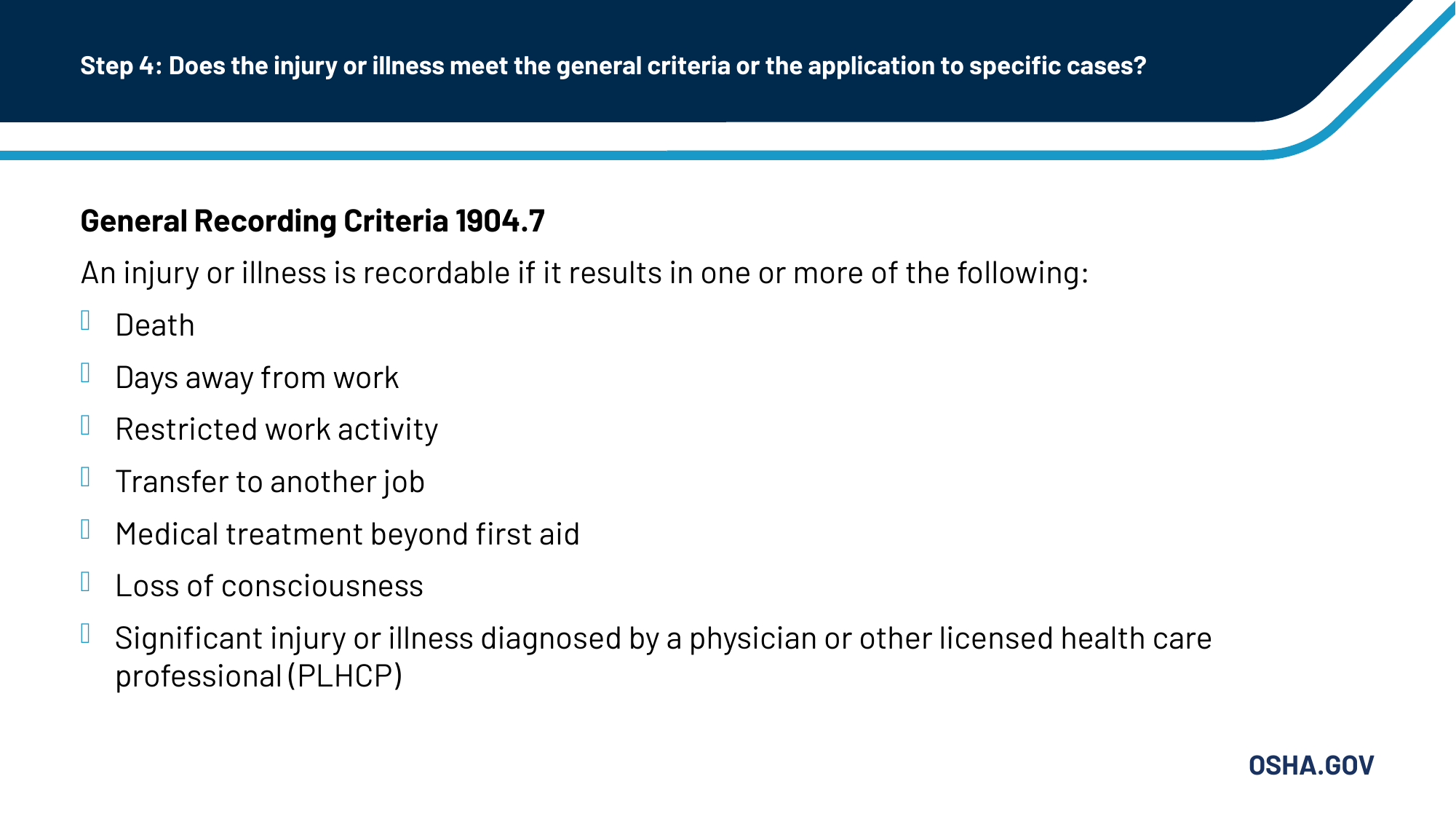

# Step 4: Does the injury or illness meet the general criteria or the application to specific cases?
General Recording Criteria 1904.7
An injury or illness is recordable if it results in one or more of the following:
Death
Days away from work
Restricted work activity
Transfer to another job
Medical treatment beyond first aid
Loss of consciousness
Significant injury or illness diagnosed by a physician or other licensed health care professional (PLHCP)